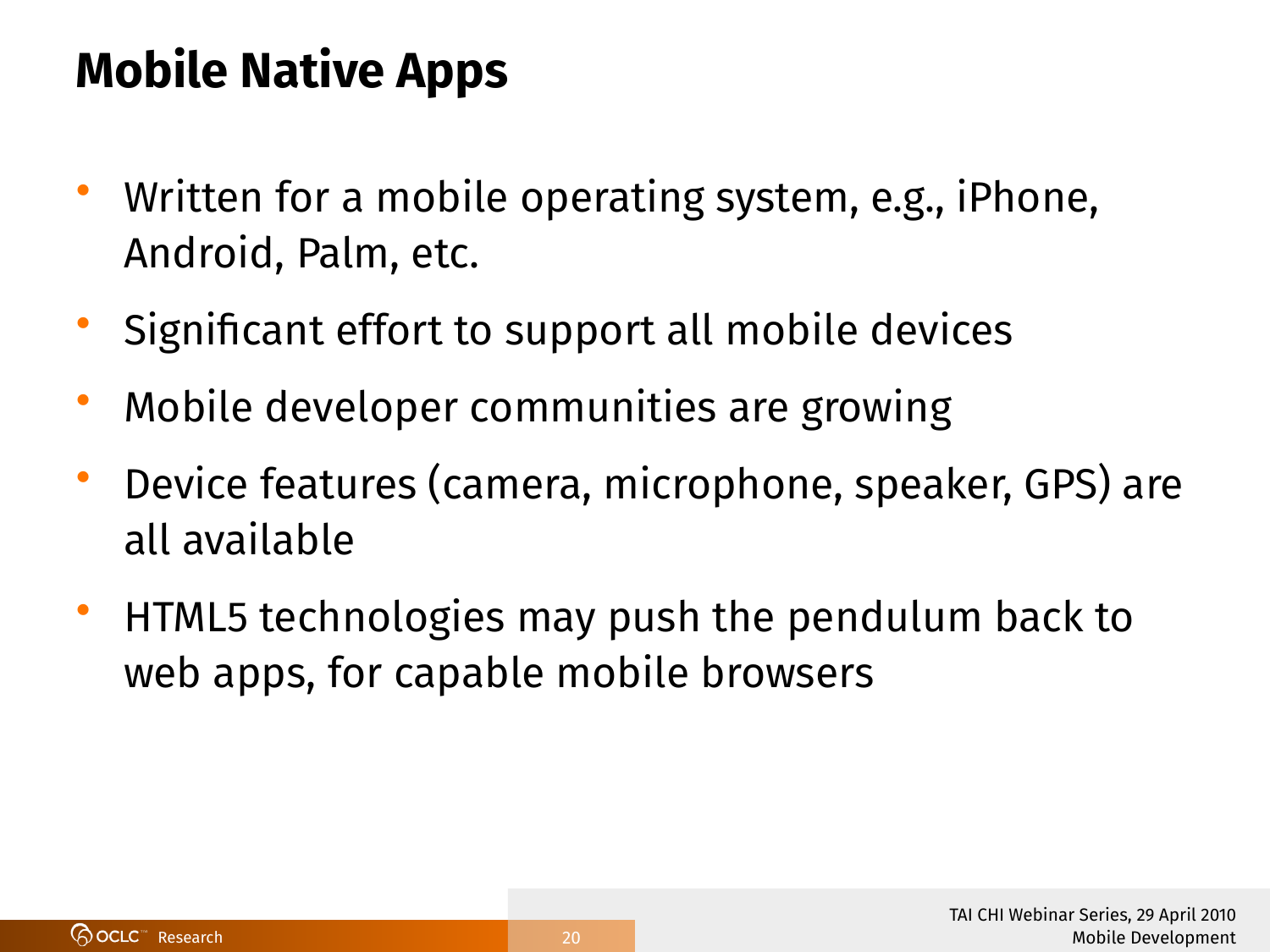

# Mobile Native Apps
Written for a mobile operating system, e.g., iPhone, Android, Palm, etc.
Significant effort to support all mobile devices
Mobile developer communities are growing
Device features (camera, microphone, speaker, GPS) are all available
HTML5 technologies may push the pendulum back to web apps, for capable mobile browsers